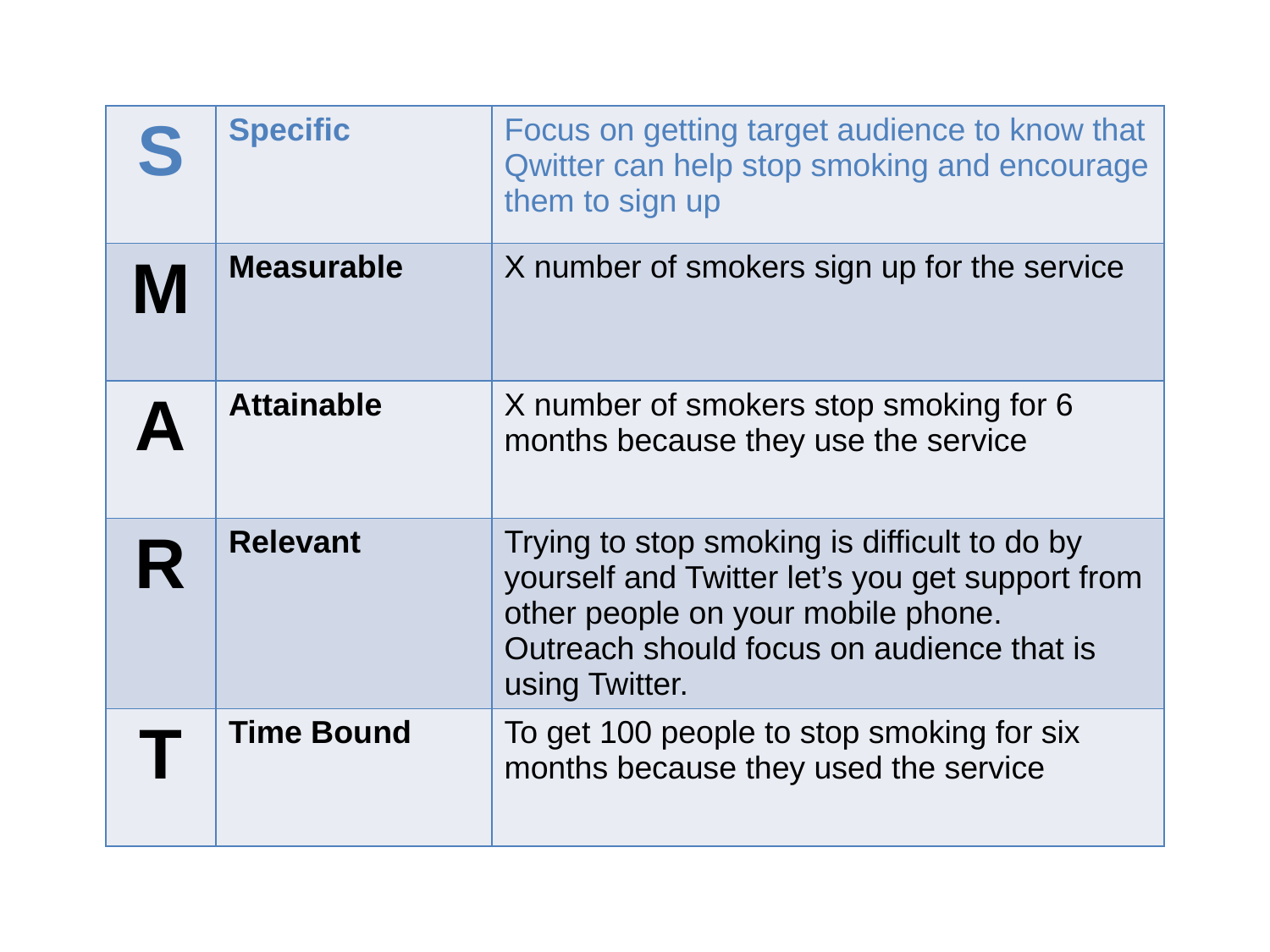

| S | Specific | Focus on getting target audience to know that Qwitter can help stop smoking and encourage them to sign up |
| --- | --- | --- |
| M | Measurable | X number of smokers sign up for the service |
| A | Attainable | X number of smokers stop smoking for 6 months because they use the service |
| R | Relevant | Trying to stop smoking is difficult to do by yourself and Twitter let’s you get support from other people on your mobile phone. Outreach should focus on audience that is using Twitter. |
| T | Time Bound | To get 100 people to stop smoking for six months because they used the service |